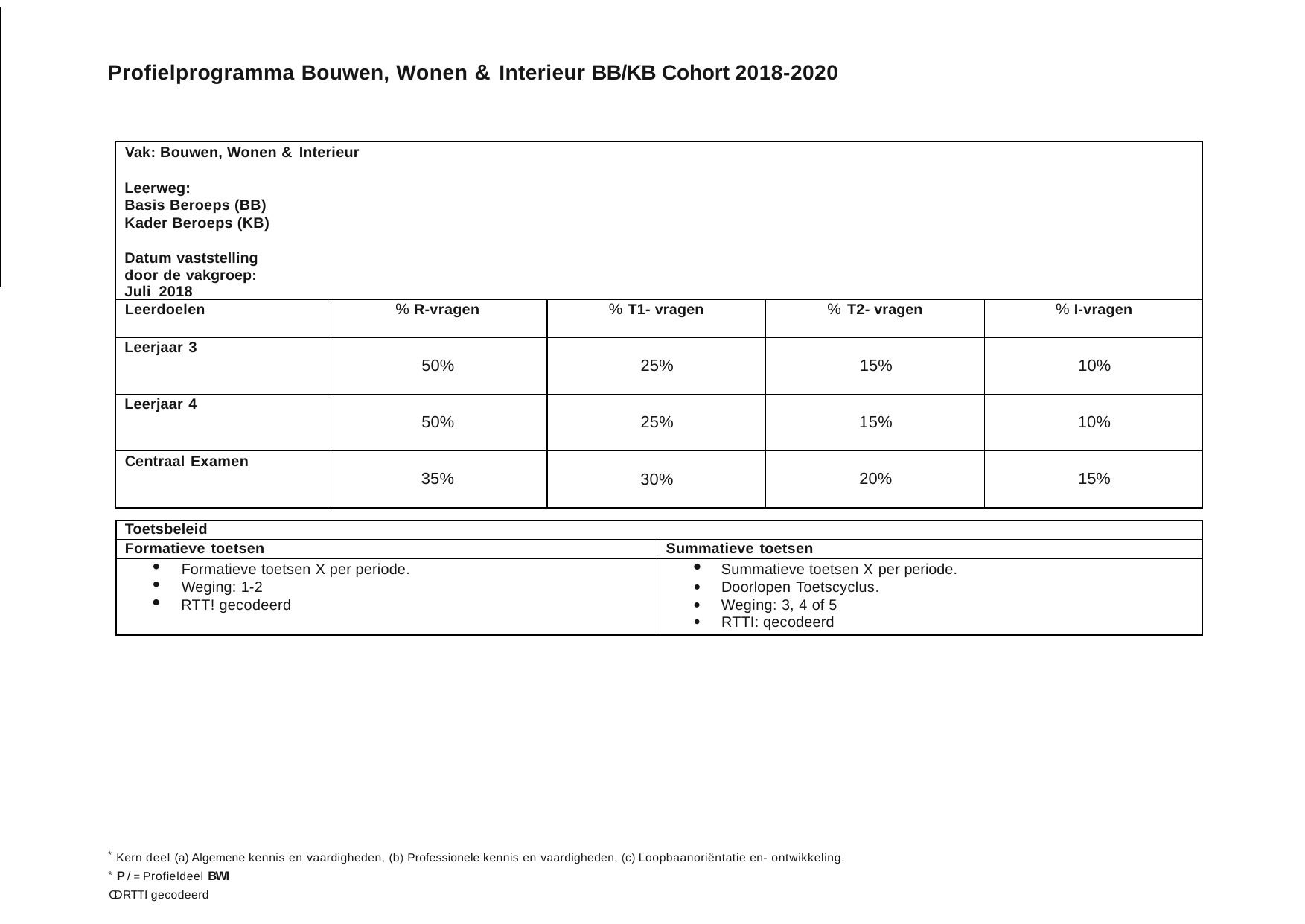

Profielprogramma Bouwen, Wonen & Interieur BB/KB Cohort 2018-2020
| Vak: Bouwen, Wonen & Interieur Leerweg: Basis Beroeps (BB) Kader Beroeps (KB) Datum vaststelling door de vakgroep: Juli 2018 |  |  |  |  |
| --- | --- | --- | --- | --- |
| Leerdoelen | % R-vragen | % T1- vragen | % T2- vragen | % I-vragen |
| Leerjaar 3 | 50% | 25% | 15% | 10% |
| Leerjaar 4 | 50% | 25% | 15% | 10% |
| Centraal Examen | 35% | 30% | 20% | 15% |
| Toetsbeleid |  |
| --- | --- |
| Formatieve toetsen | Summatieve toetsen |
| Formatieve toetsen X per periode. Weging: 1-2 RTT! gecodeerd | Summatieve toetsen X per periode. Doorlopen Toetscyclus. Weging: 3, 4 of 5 RTTI: qecodeerd |
Kern deel (a) Algemene kennis en vaardigheden, (b) Professionele kennis en vaardigheden, (c) Loopbaanoriëntatie en- ontwikkeling.
P / = Profieldeel BWI
CD RTTI gecodeerd